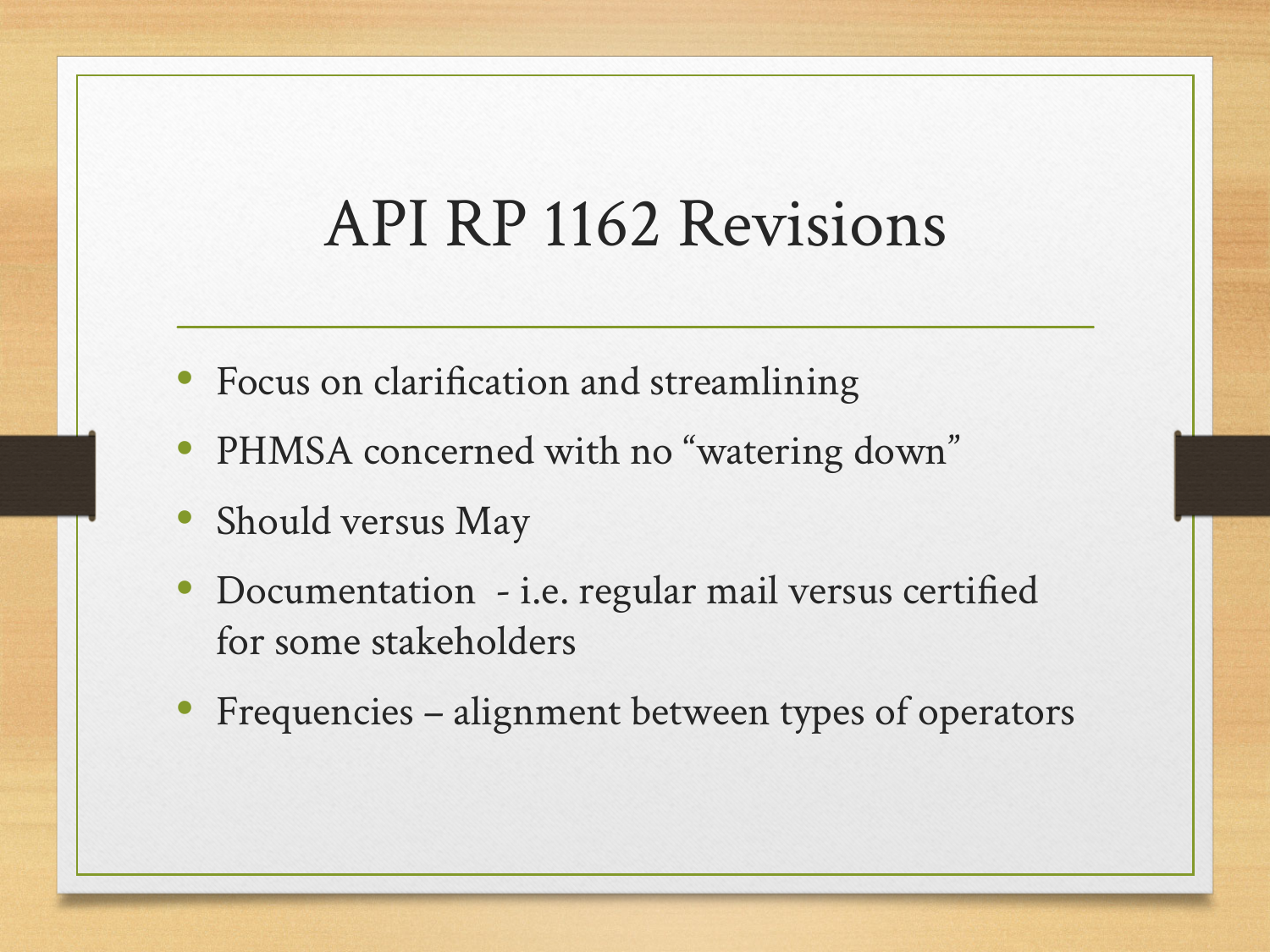

# API RP 1162 Revisions
Focus on clarification and streamlining
PHMSA concerned with no “watering down”
Should versus May
Documentation  - i.e. regular mail versus certified for some stakeholders
Frequencies – alignment between types of operators